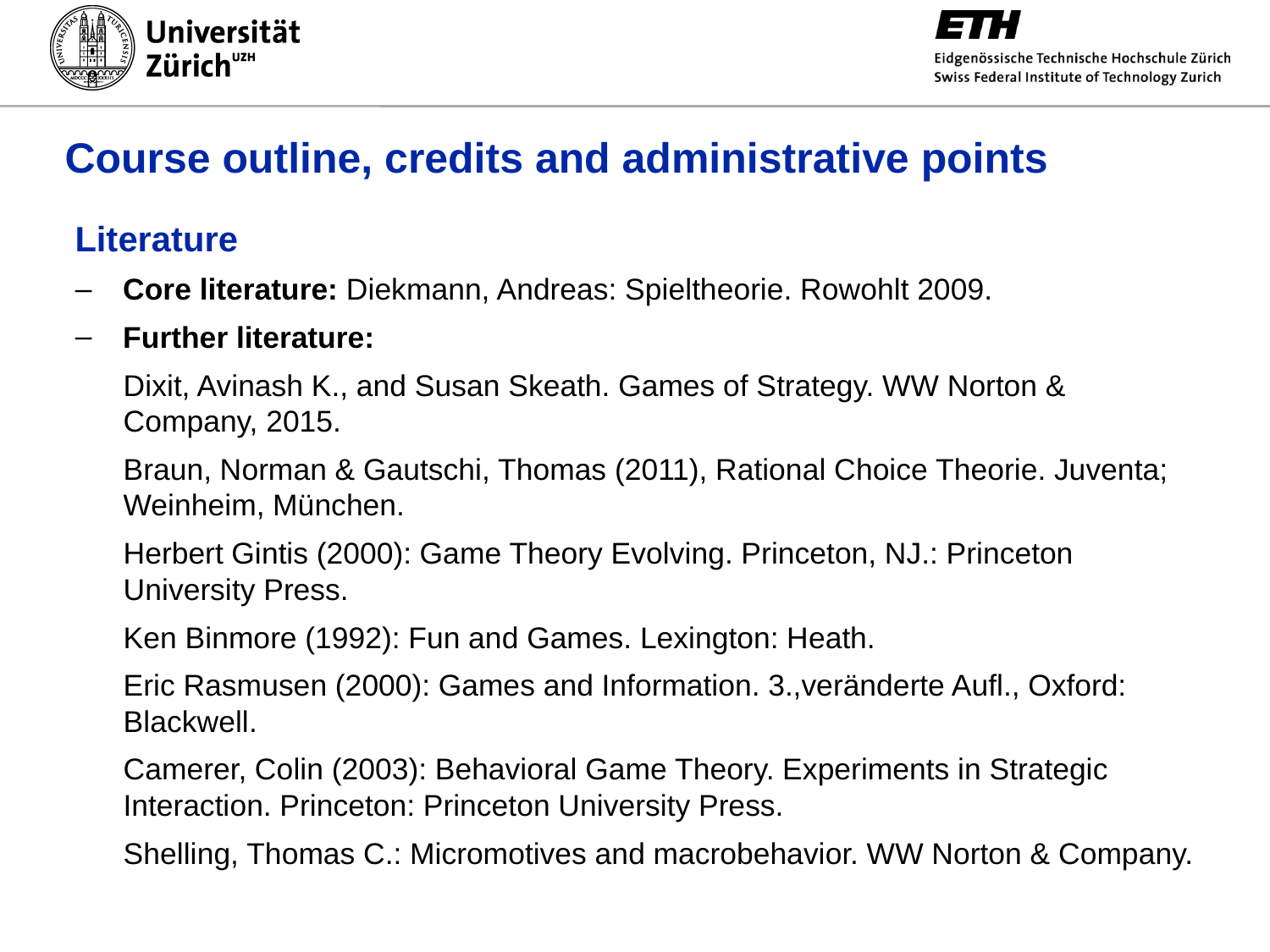

# Course outline, credits and administrative points
Literature
Core literature: Diekmann, Andreas: Spieltheorie. Rowohlt 2009.
Further literature:
Dixit, Avinash K., and Susan Skeath. Games of Strategy. WW Norton & Company, 2015.
Braun, Norman & Gautschi, Thomas (2011), Rational Choice Theorie. Juventa; Weinheim, München.
Herbert Gintis (2000): Game Theory Evolving. Princeton, NJ.: Princeton University Press.
Ken Binmore (1992): Fun and Games. Lexington: Heath.
Eric Rasmusen (2000): Games and Information. 3.,veränderte Aufl., Oxford: Blackwell.
Camerer, Colin (2003): Behavioral Game Theory. Experiments in Strategic Interaction. Princeton: Princeton University Press.
Shelling, Thomas C.: Micromotives and macrobehavior. WW Norton & Company.

Course-relevant websites:

www.Gametheory.online

www.scienceexperiment.online

This lecture gives an introduction to models of social interactions in the social sciences. A focus is on game theoretical models, actor models and models about micro-macro transitions. Typical examples and empirical findings from the social sciences are discussed.
Credits:
For BA students: The course is worth 4 ECTS credits. The course is not graded and is examined on a pass/fail basis.
For MA students: The course is worth 6 ECTS credits. The course is not graded and is examined on a pass/fail basis.
To receive credit, students are expected to read the literature, participate in group work and discussions during the lecture and pass the exam. The exam is written in the last session of the course. If the exam is not passed the course is failed. In this case, students are advised to take the course “Modellbildung” in the upcoming spring term 2020.